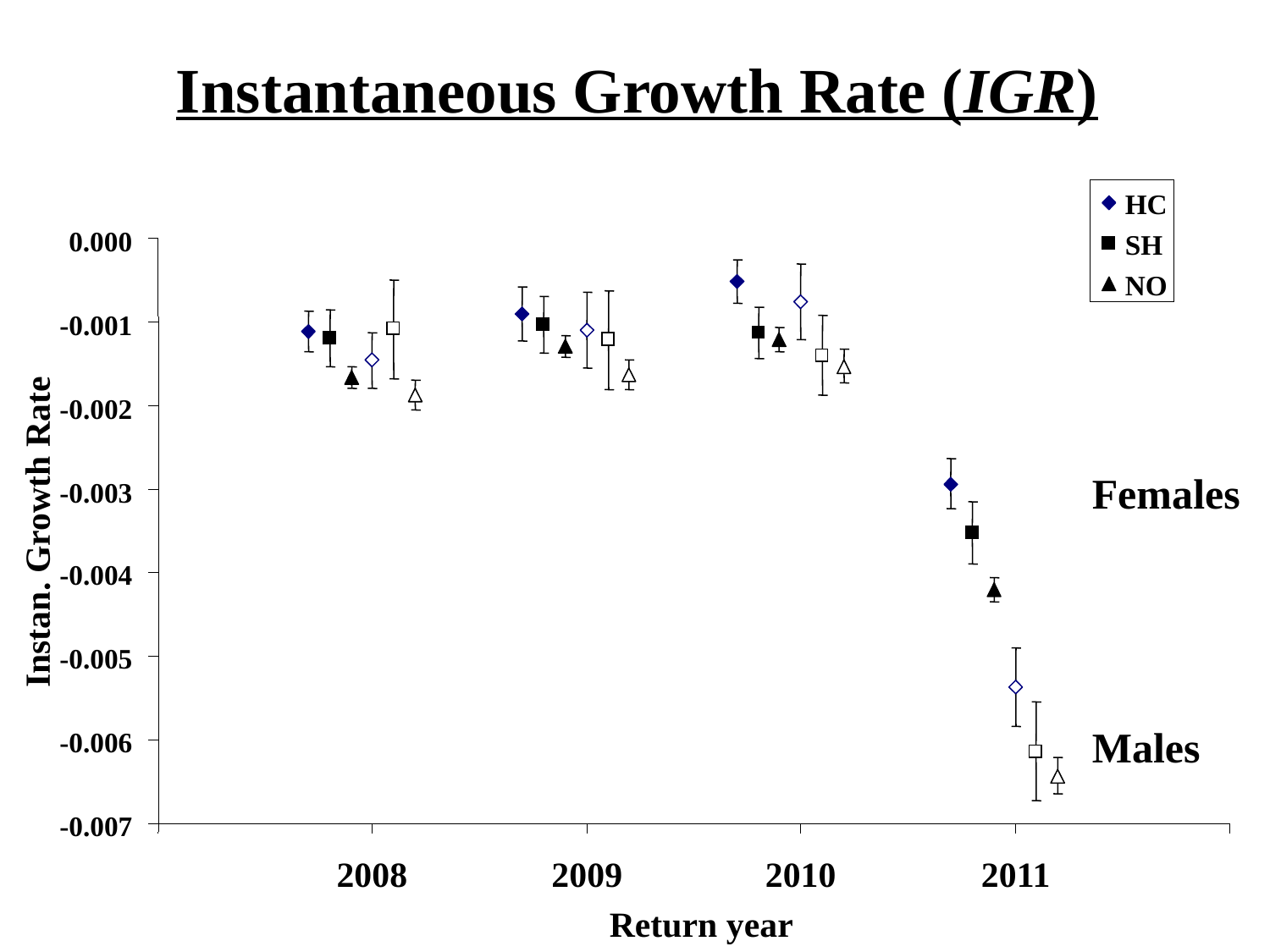

Instantaneous Growth Rate (IGR)

HC

0.000
SH

NO

-0.001

-0.002

Females

Males
-0.003

Instan. Growth Rate

-0.004

-0.005

-0.006

-0.007

2008
2009
2010
2011
Return year